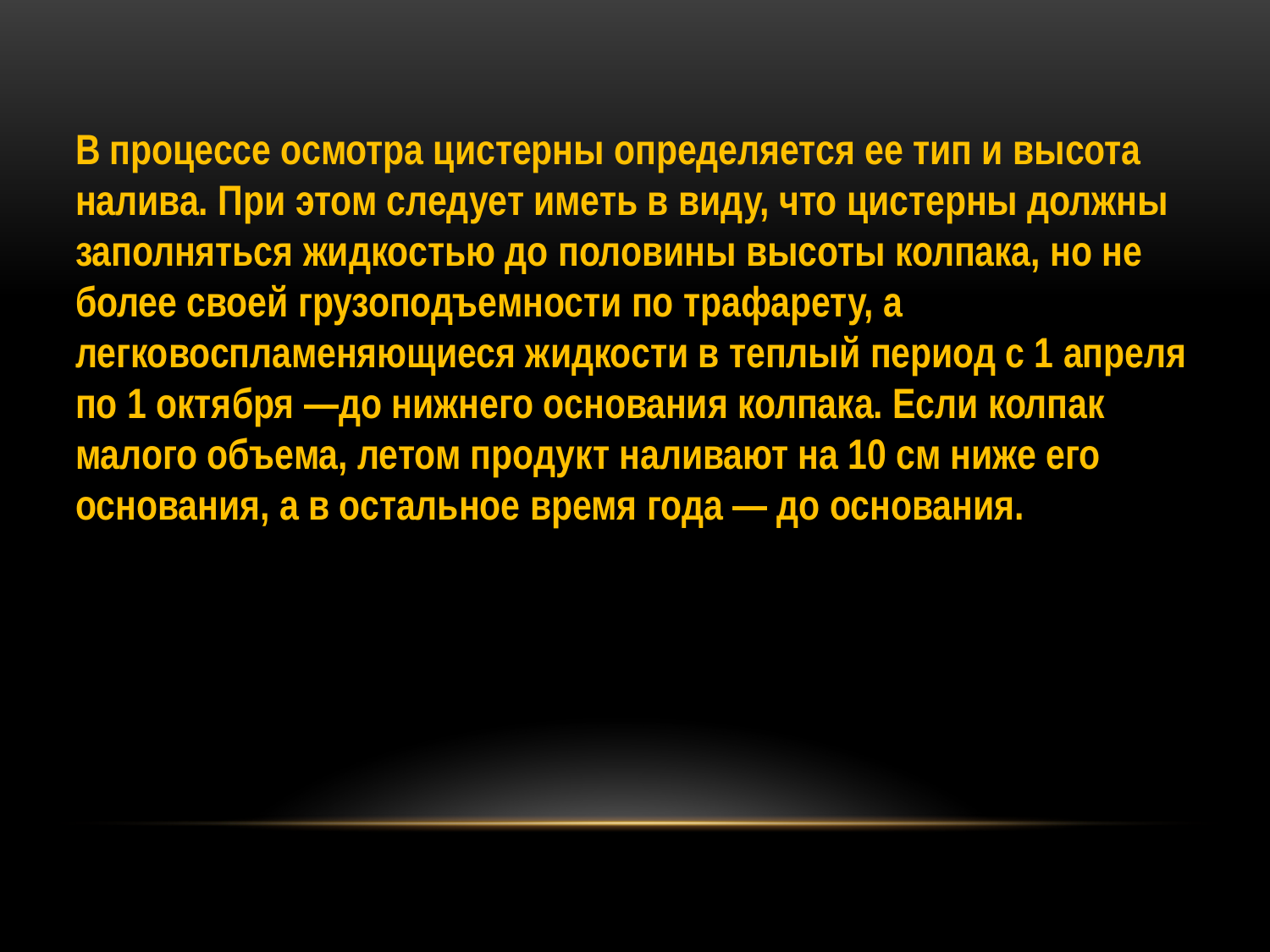

В процессе осмотра цистерны определяется ее тип и высота налива. При этом следует иметь в виду, что цистерны должны заполняться жидкостью до половины высоты колпака, но не более своей грузоподъемности по трафарету, а легковоспламеняющиеся жидкости в теплый период с 1 апреля по 1 октября —до нижнего основания колпака. Если колпак малого объема, летом продукт наливают на 10 см ниже его основания, а в остальное время года — до основания.